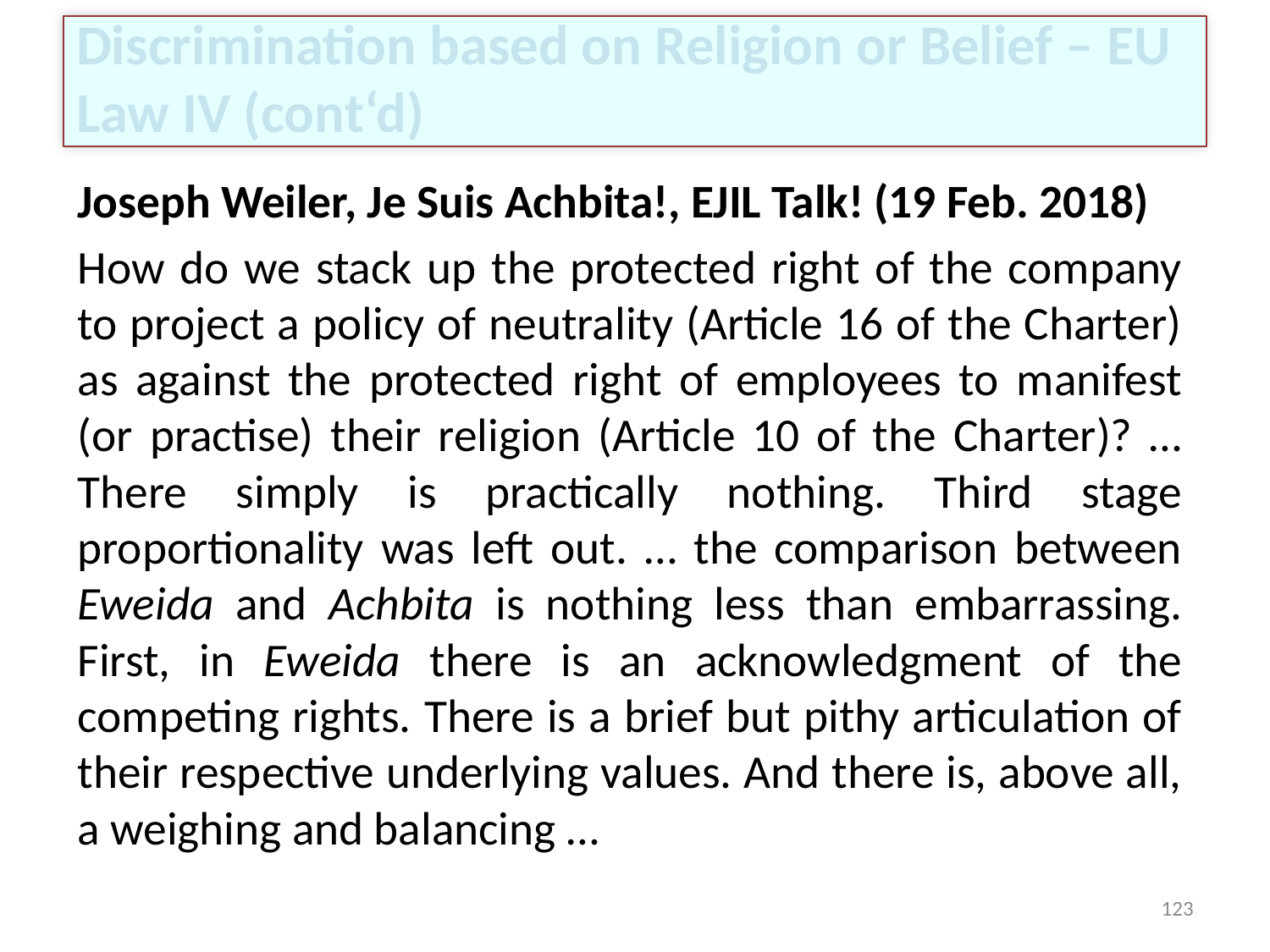

# Discrimination based on Religion or Belief – EU Law IV (cont‘d)
Joseph Weiler, Je Suis Achbita!, EJIL Talk! (19 Feb. 2018)
How do we stack up the protected right of the company to project a policy of neutrality (Article 16 of the Charter) as against the protected right of employees to manifest (or practise) their religion (Article 10 of the Charter)? … There simply is practically nothing. Third stage proportionality was left out. … the comparison between Eweida and Achbita is nothing less than embarrassing. First, in Eweida there is an acknowledgment of the competing rights. There is a brief but pithy articulation of their respective underlying values. And there is, above all, a weighing and balancing …

123